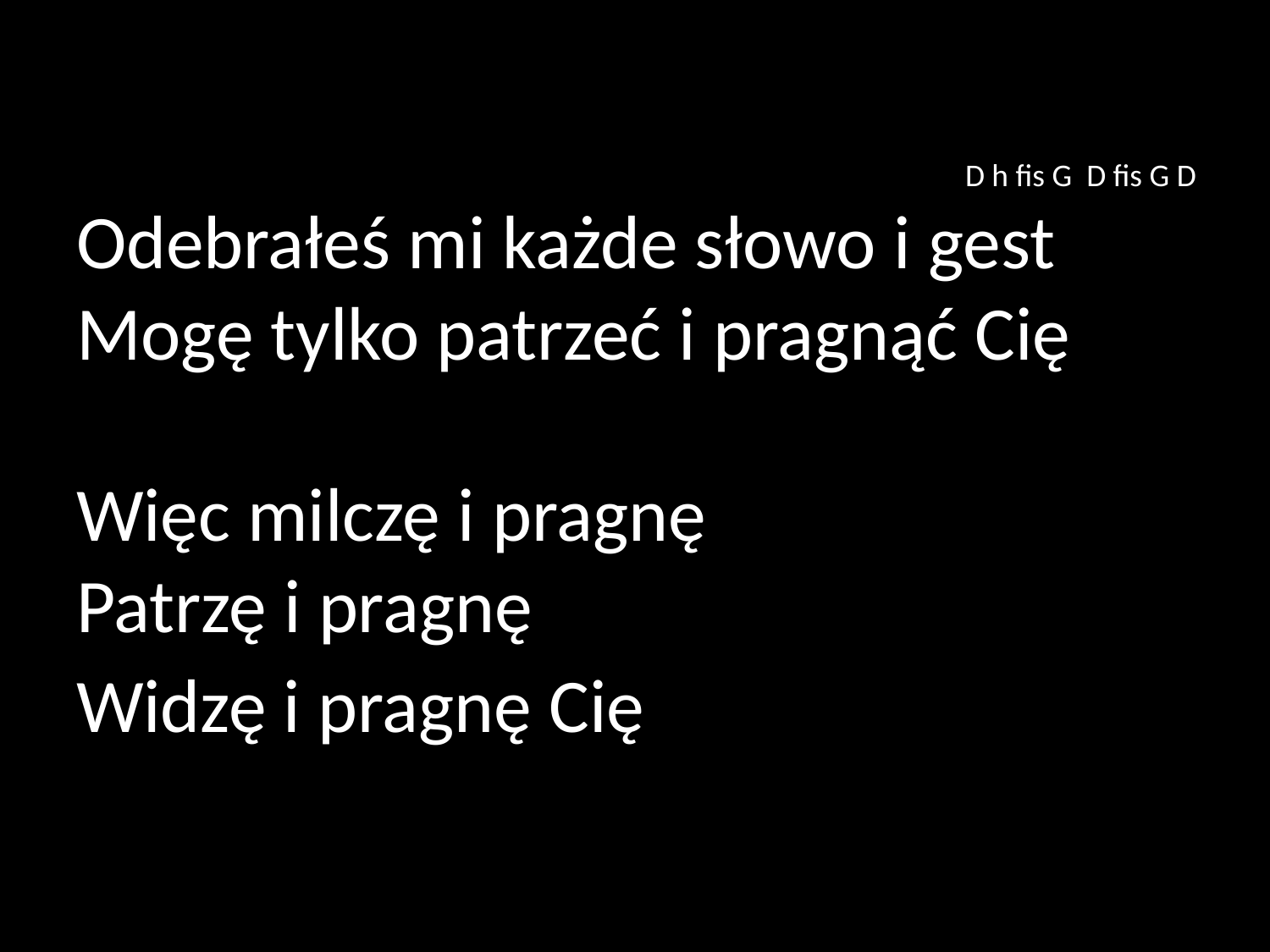

# D h fis G  D fis G D Odebrałeś mi każde słowo i gest Mogę tylko patrzeć i pragnąć Cię Więc milczę i pragnę Patrzę i pragnę Widzę i pragnę Cię